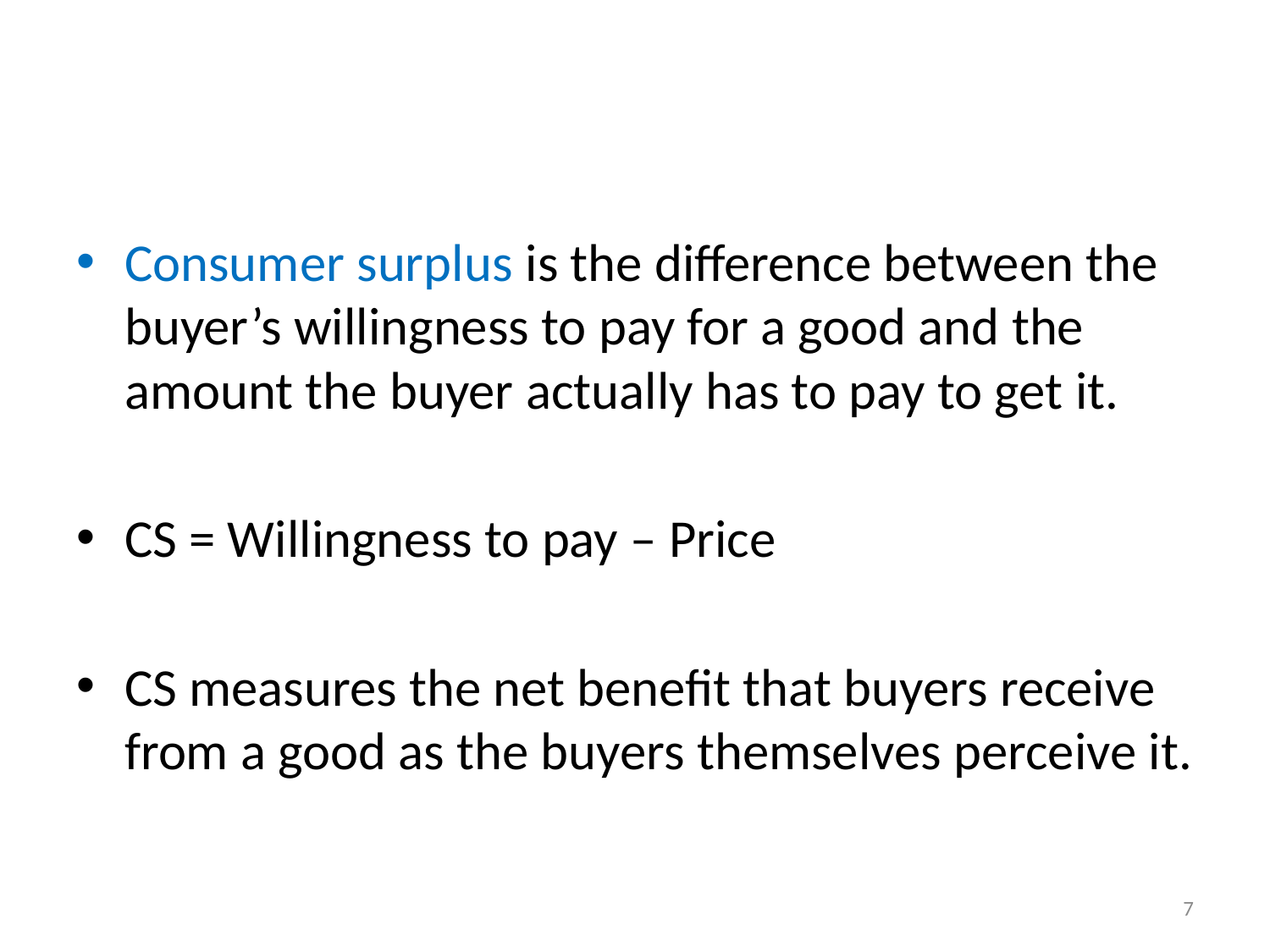

#
Consumer surplus is the difference between the buyer’s willingness to pay for a good and the amount the buyer actually has to pay to get it.

CS = Willingness to pay – Price

CS measures the net benefit that buyers receive from a good as the buyers themselves perceive it.
7